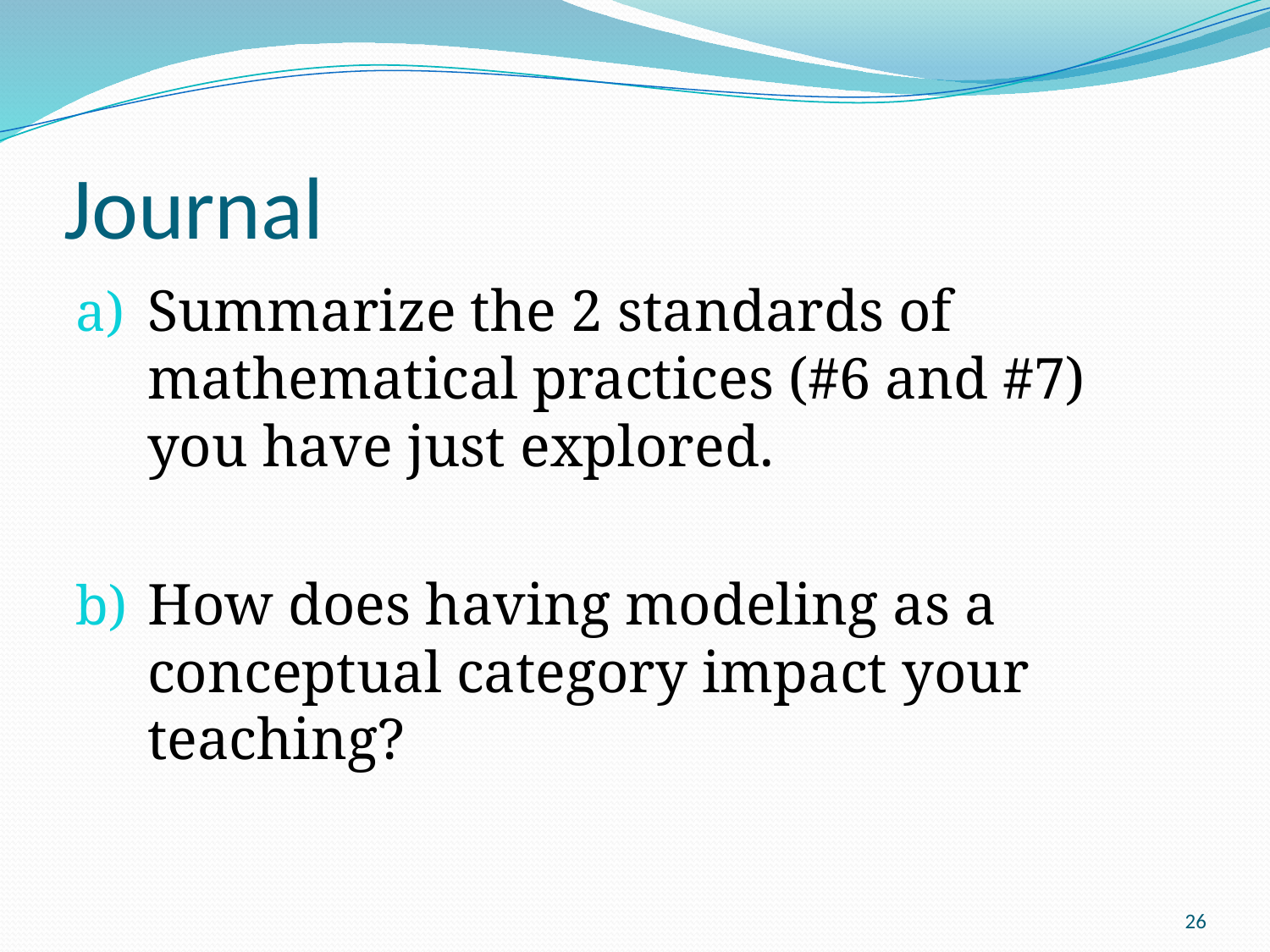

# Journal
Summarize the 2 standards of mathematical practices (#6 and #7) you have just explored.

How does having modeling as a conceptual category impact your teaching?

26